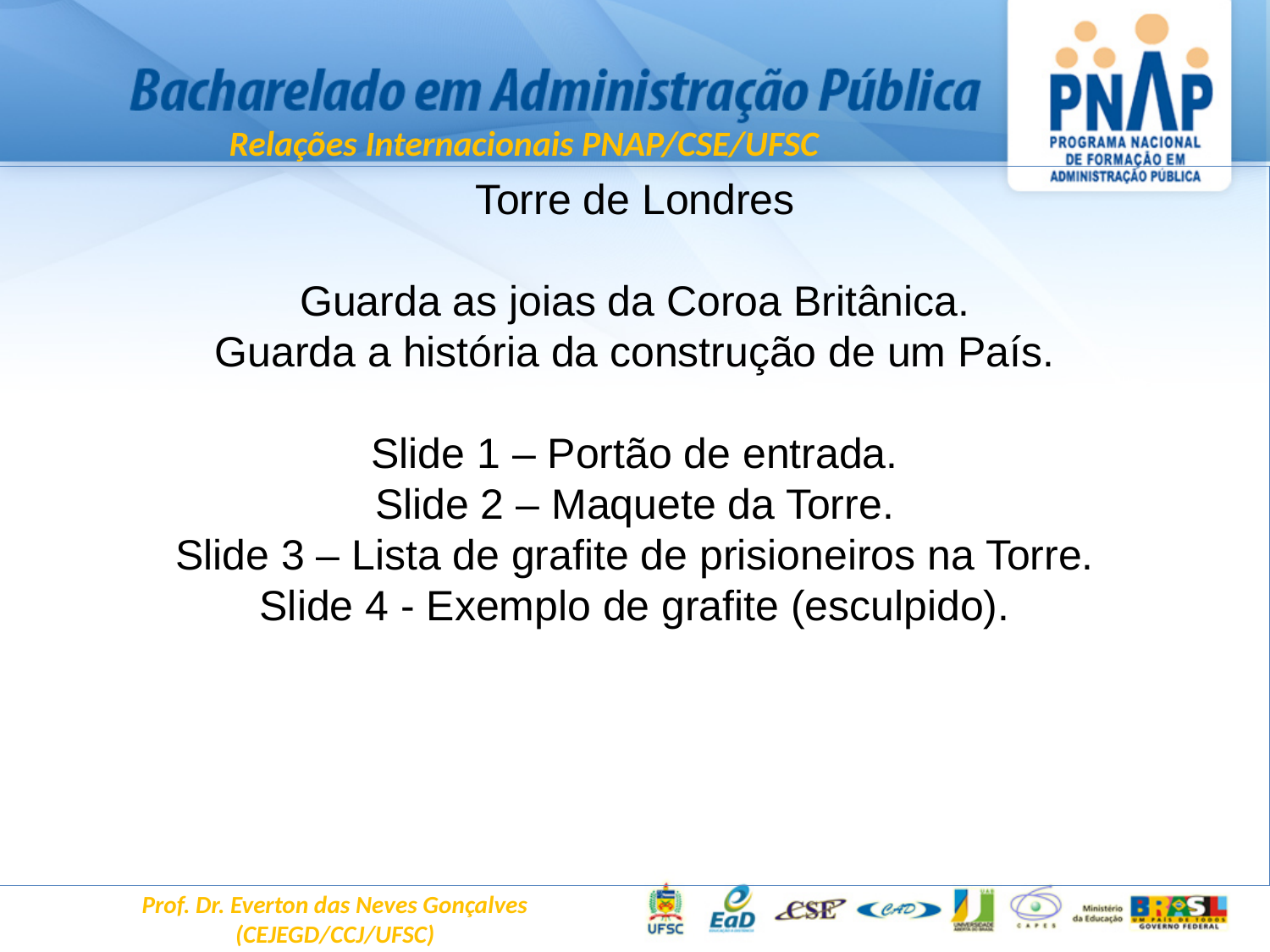

Relações Internacionais PNAP/CSE/UFSC

Torre de Londres

Guarda as joias da Coroa Britânica.
Guarda a história da construção de um País.

Slide 1 – Portão de entrada.
Slide 2 – Maquete da Torre.
Slide 3 – Lista de grafite de prisioneiros na Torre.
Slide 4 - Exemplo de grafite (esculpido).

Prof. Dr. Everton das Neves Gonçalves
(CEJEGD/CCJ/UFSC)